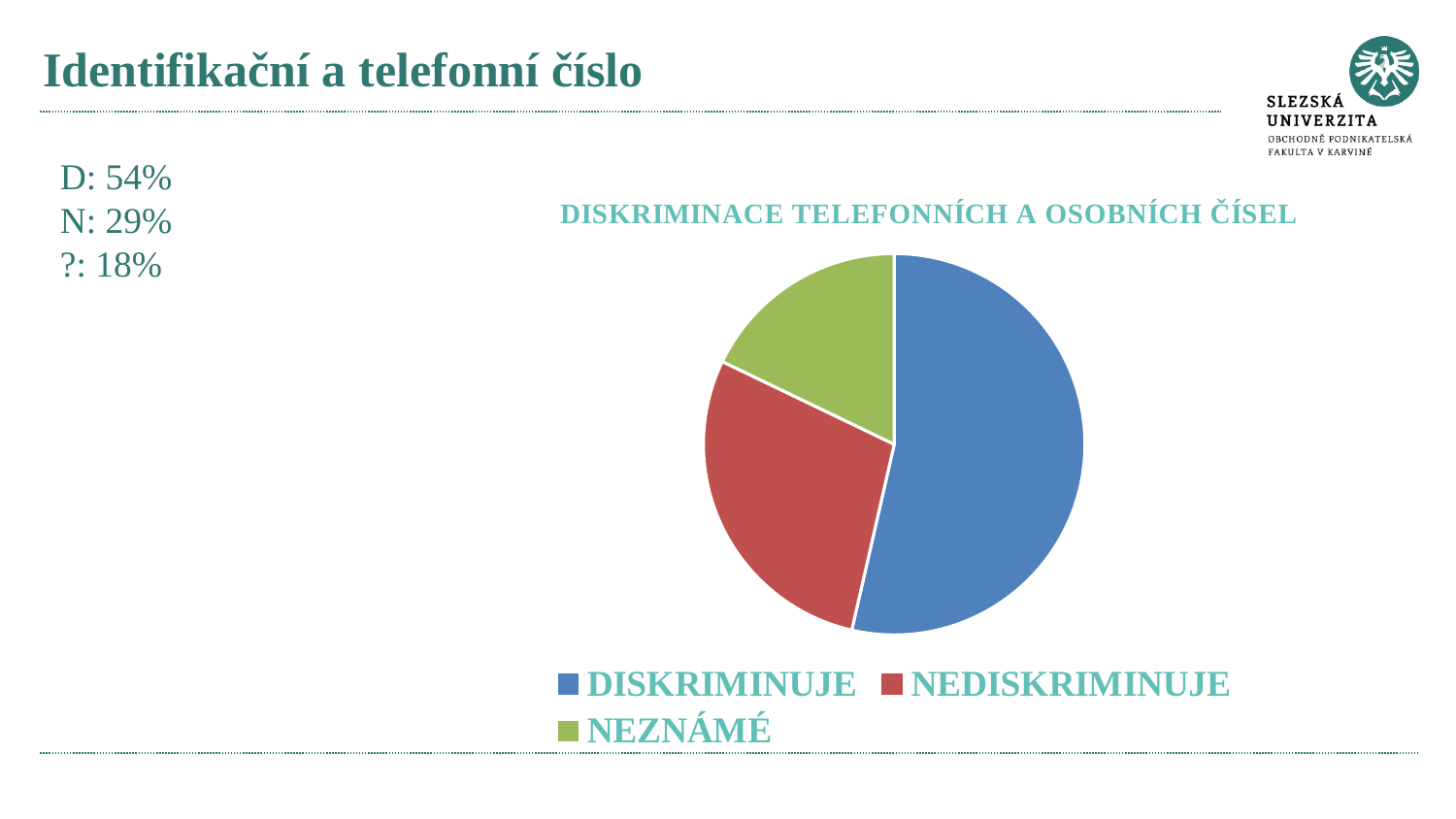

# Identifikační a telefonní číslo
D: 54%
N: 29%
?: 18%

### Chart: DISKRIMINACE TELEFONNÍCH A OSOBNÍCH ČÍSEL

| Category |  |
|---|---|
| DISKRIMINUJE | 15.0 |
| NEDISKRIMINUJE | 8.0 |
| NEZNÁMÉ | 5.0 |